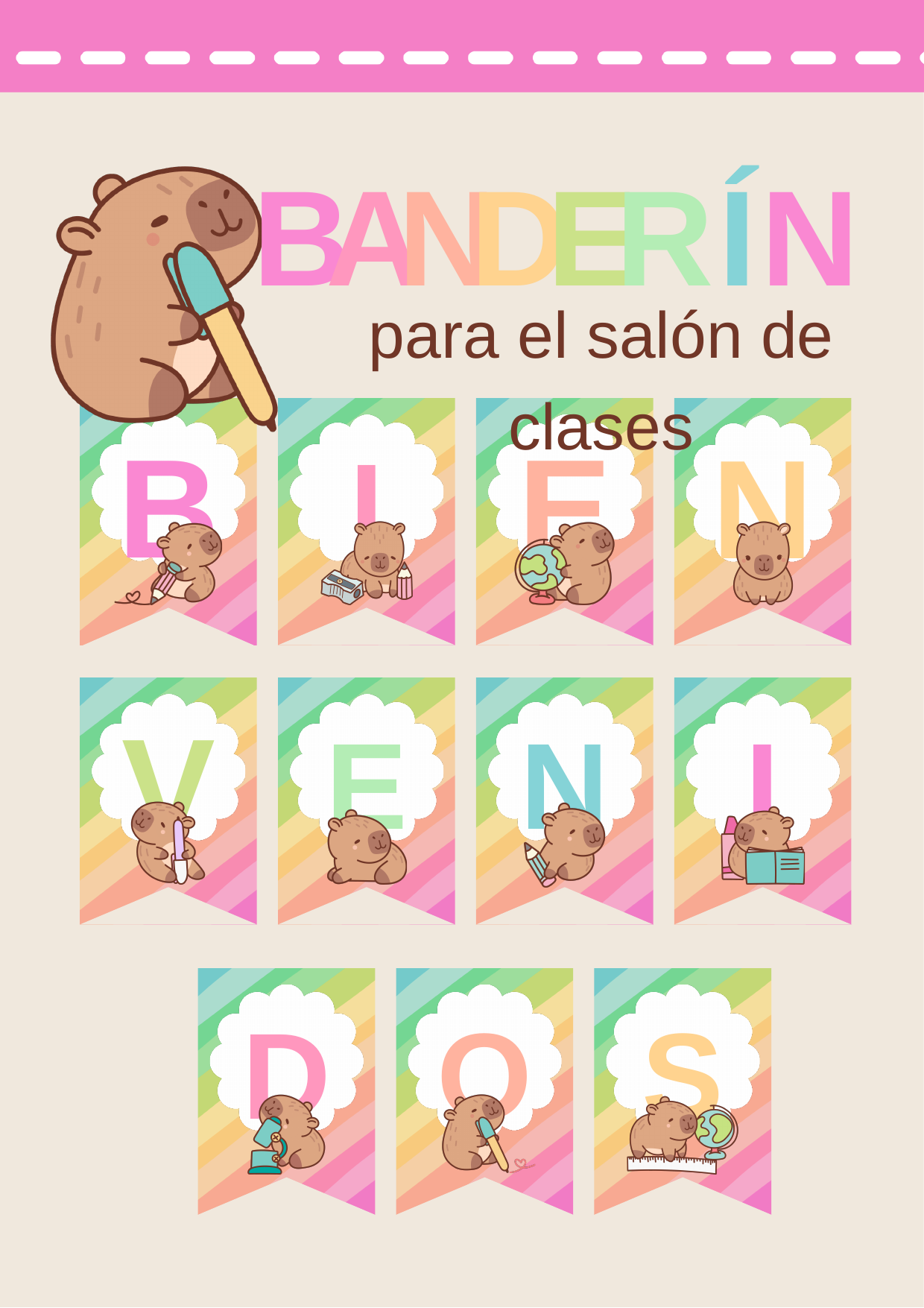

B
A
N
D
E
R
Í
N

para el salón de clases
B
E
N
I

V
E
N
I

D
O
S